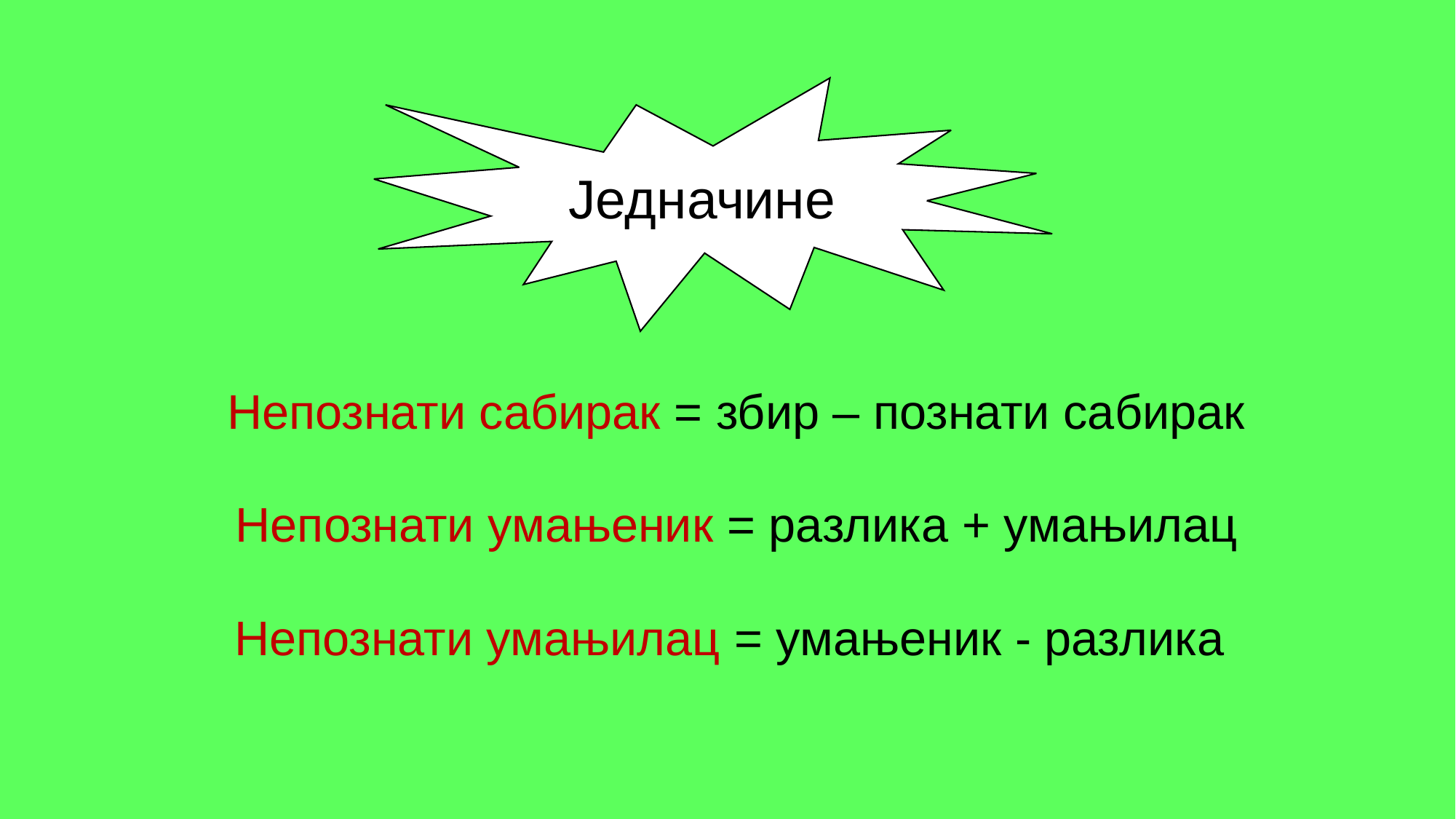

Једначине
Непознати сабирак = збир – познати сабирак
Непознати умањеник = разлика + умањилац
Непознати умањилац = умањеник - разлика